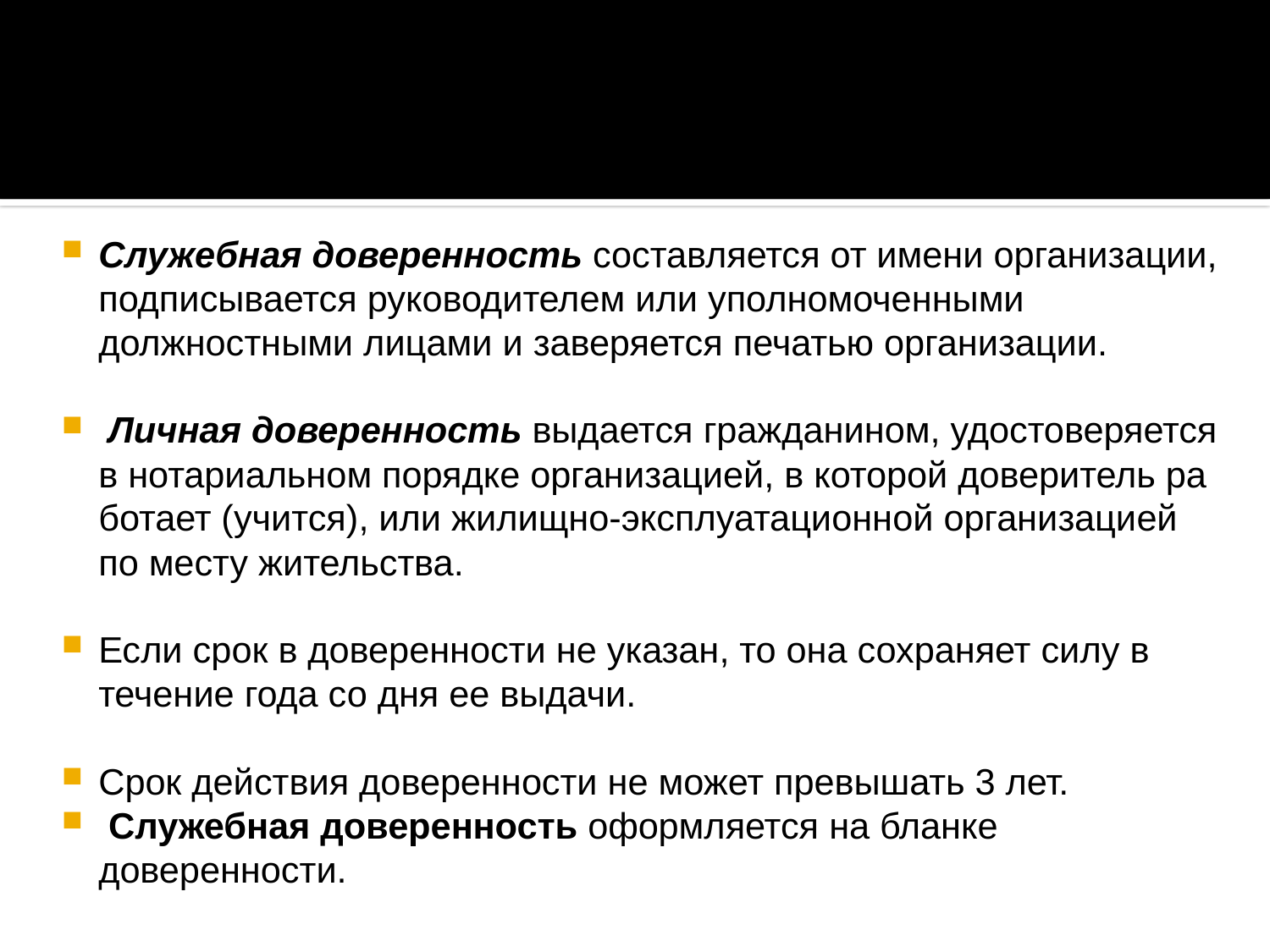

#
Служебная доверенность составляется от имени организации, подписывается руководителем или уполномоченными должностными лицами и заверяется печатью организации.

 Личная доверенность выдается гражданином, удостоверяется в нотариальном порядке организацией, в которой доверитель ра­ботает (учится), или жилищно-эксплуатационной организаци­ей по месту жительства.

Если срок в доверенности не указан, то она сохраняет силу в течение года со дня ее выдачи.

Срок действия доверенности не может превышать 3 лет.
 Служебная доверенность оформляется на бланке доверенности.